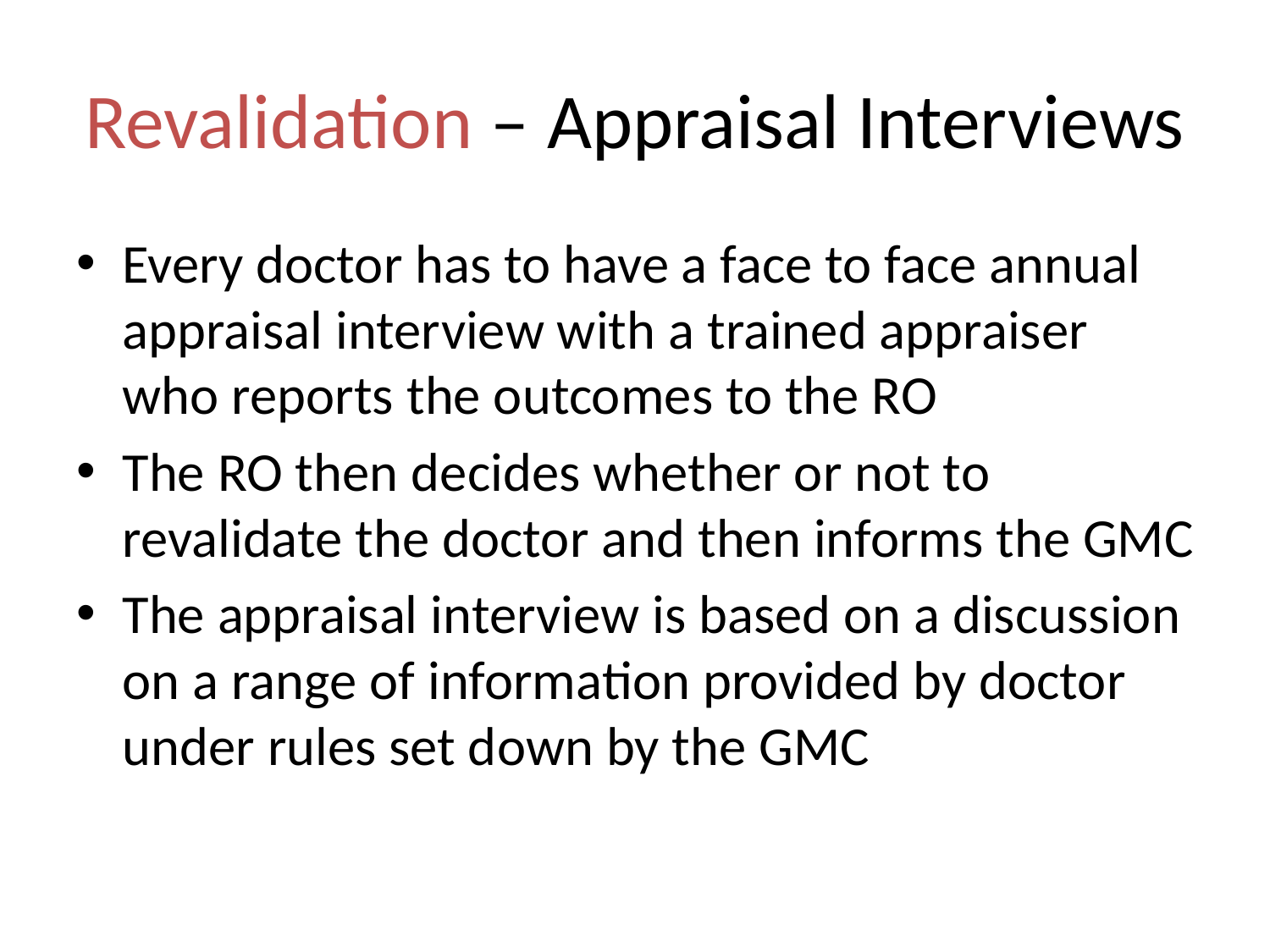

# Revalidation – Appraisal Interviews
Every doctor has to have a face to face annual appraisal interview with a trained appraiser who reports the outcomes to the RO
The RO then decides whether or not to revalidate the doctor and then informs the GMC
The appraisal interview is based on a discussion on a range of information provided by doctor under rules set down by the GMC